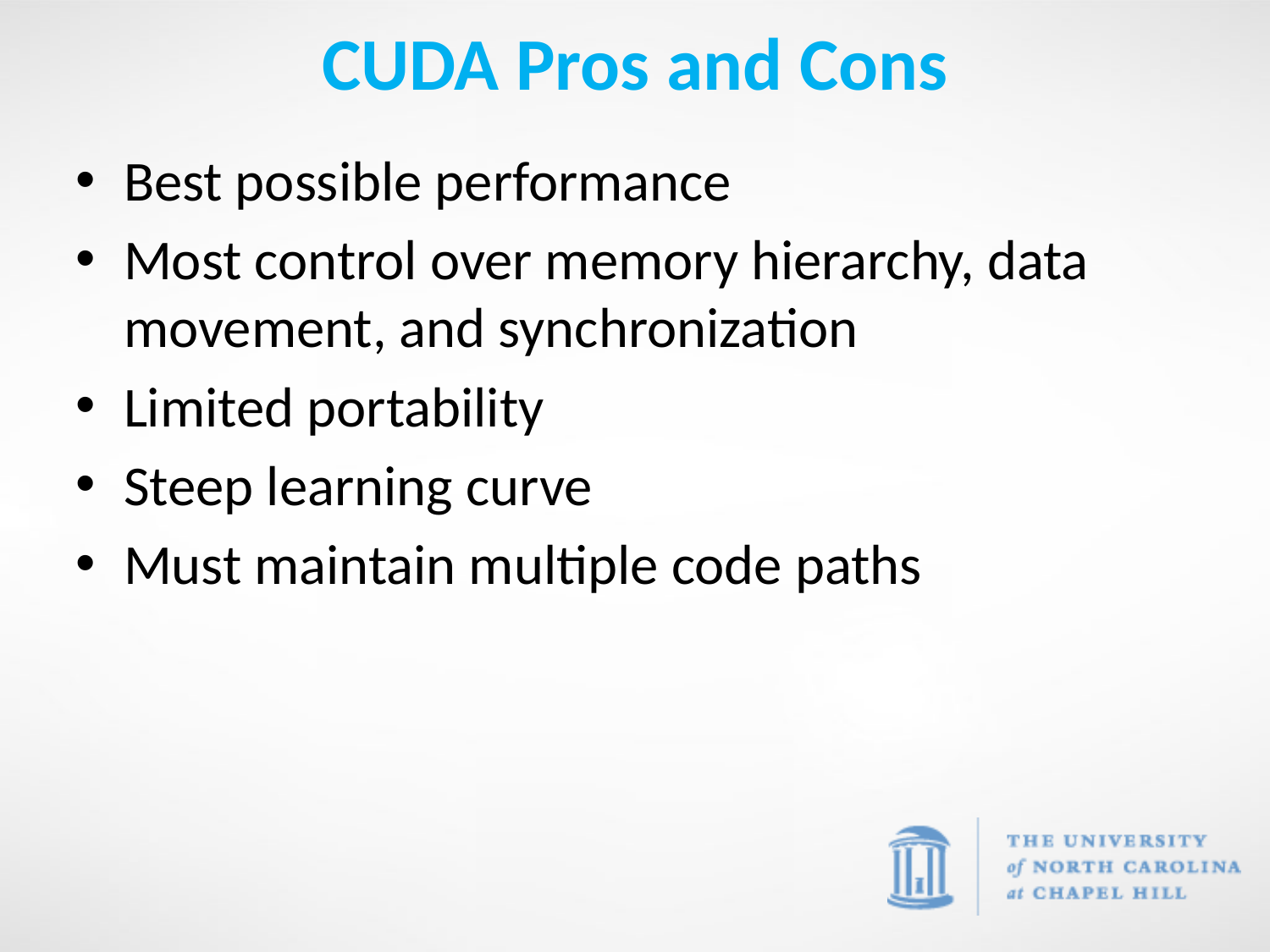

# CUDA Pros and Cons
Best possible performance
Most control over memory hierarchy, data movement, and synchronization
Limited portability
Steep learning curve
Must maintain multiple code paths